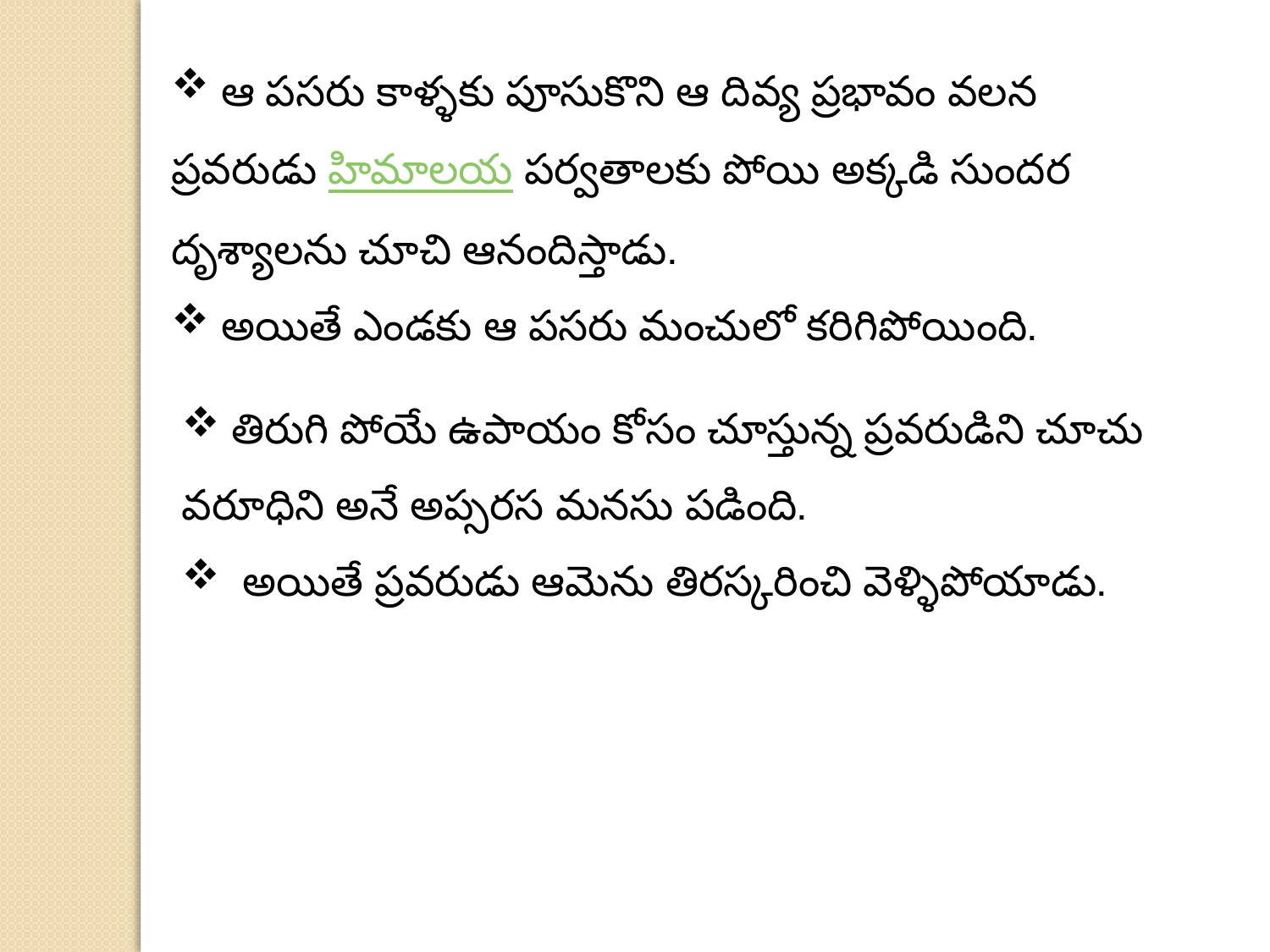

ఆ పసరు కాళ్ళకు పూసుకొని ఆ దివ్య ప్రభావం వలన ప్రవరుడు హిమాలయ పర్వతాలకు పోయి అక్కడి సుందర దృశ్యాలను చూచి ఆనందిస్తాడు.
 అయితే ఎండకు ఆ పసరు మంచులో కరిగిపోయింది.
 తిరుగి పోయే ఉపాయం కోసం చూస్తున్న ప్రవరుడిని చూచు వరూధిని అనే అప్సరస మనసు పడింది.
  అయితే ప్రవరుడు ఆమెను తిరస్కరించి వెళ్ళిపోయాడు.